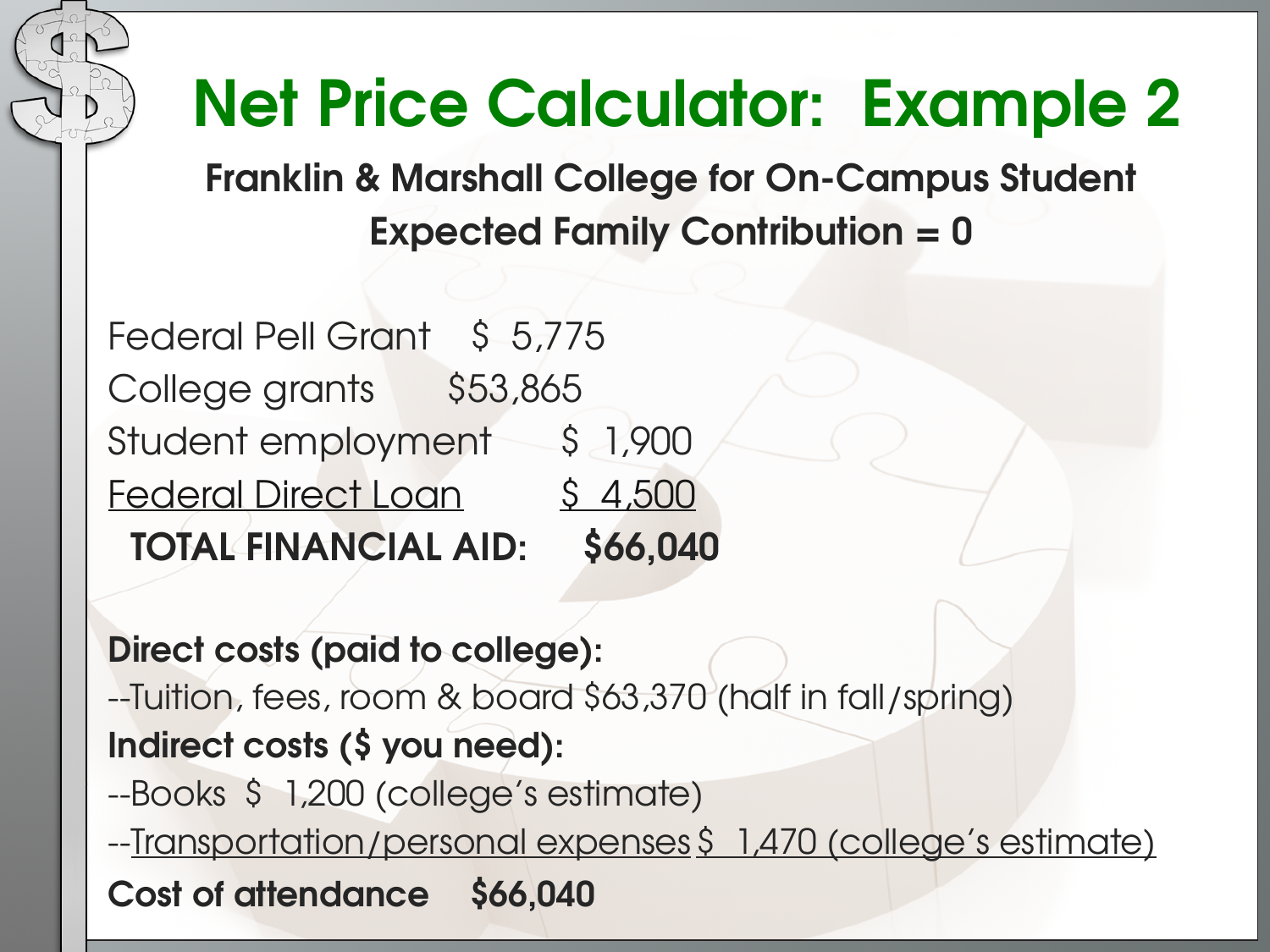

# Net Price Calculator:  Example 2
Franklin & Marshall College for On-Campus Student
Expected Family Contribution = 0

Federal Pell Grant			$  5,775
College grants			$53,865
Student employment		$  1,900
Federal Direct Loan			$  4,500
	TOTAL FINANCIAL AID:		$66,040

Direct costs (paid to college):
--Tuition, fees, room & board		$63,370 (half in fall/spring)
Indirect costs ($ you need):
--Books					$  1,200 (college’s estimate)
--Transportation/personal expenses	$  1,470 (college’s estimate)
Cost of attendance			$66,040